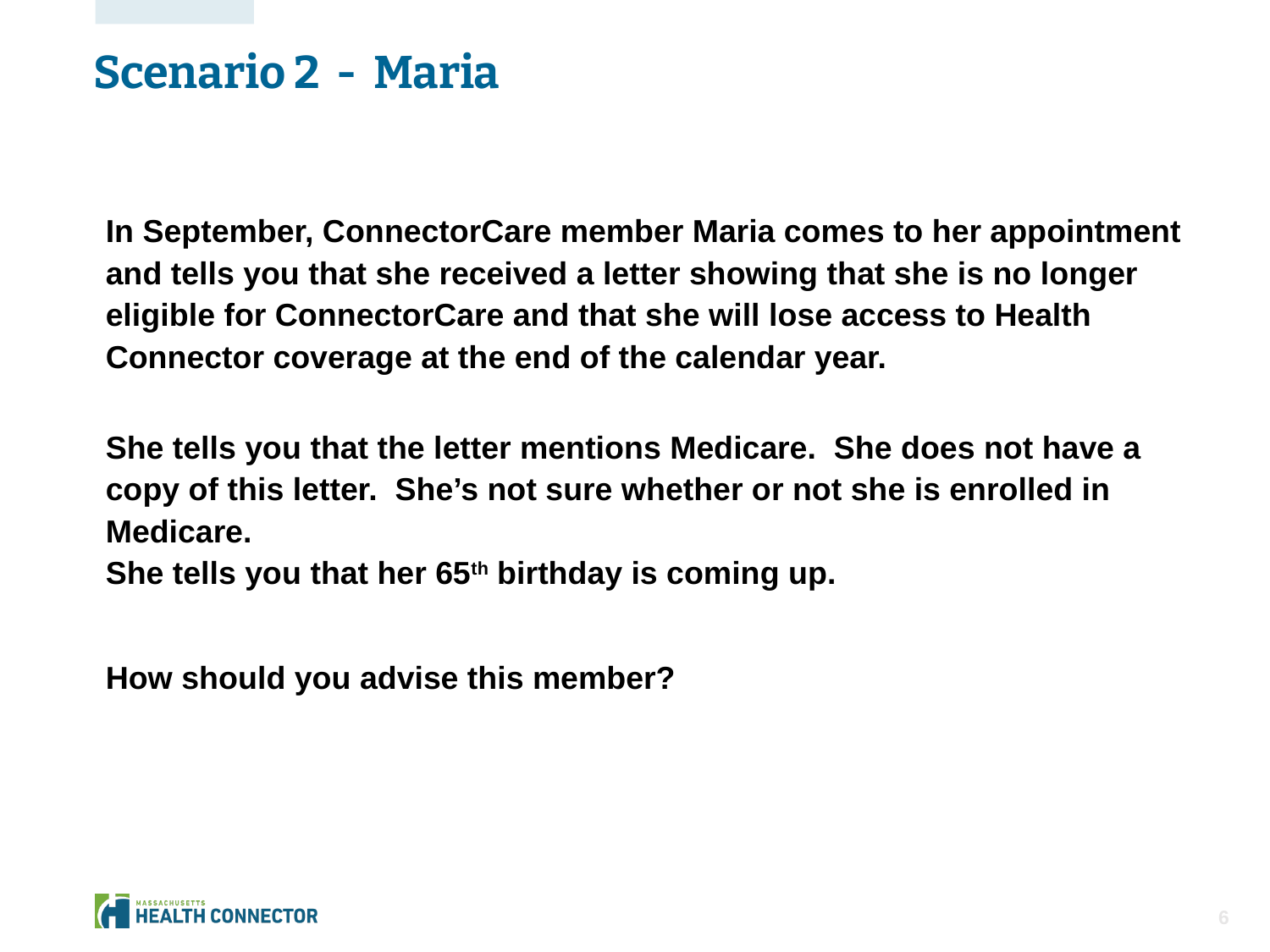

# Scenario 2  -  Maria
In September, ConnectorCare member Maria comes to her appointment and tells you that she received a letter showing that she is no longer eligible for ConnectorCare and that she will lose access to Health Connector coverage at the end of the calendar year.
She tells you that the letter mentions Medicare.  She does not have a copy of this letter.  She’s not sure whether or not she is enrolled in Medicare.
She tells you that her 65th birthday is coming up.

How should you advise this member?

6